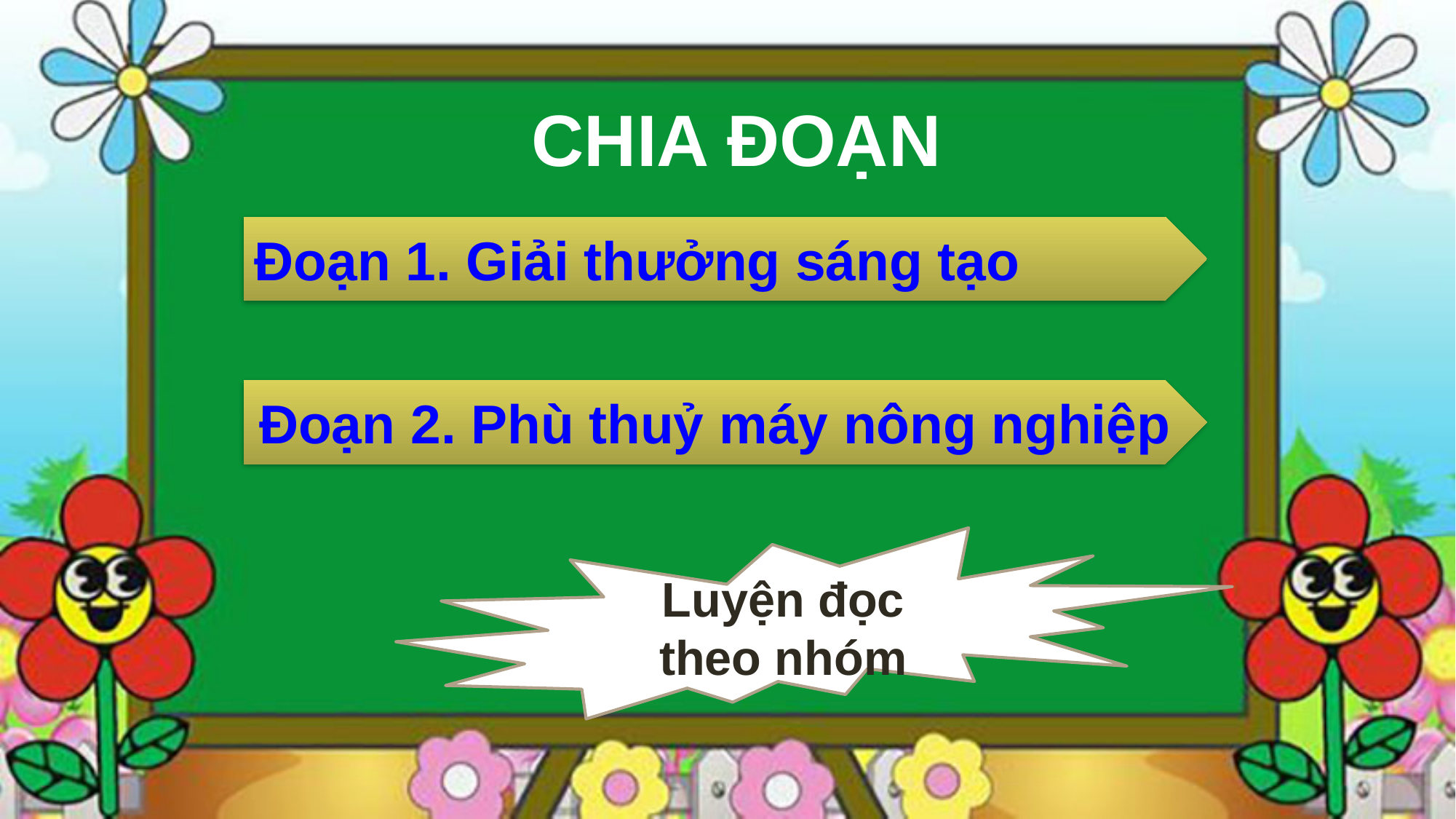

CHIA ĐOẠN
Đoạn 1. Giải thưởng sáng tạo
Đoạn 2. Phù thuỷ máy nông nghiệp
Luyện đọc theo nhóm